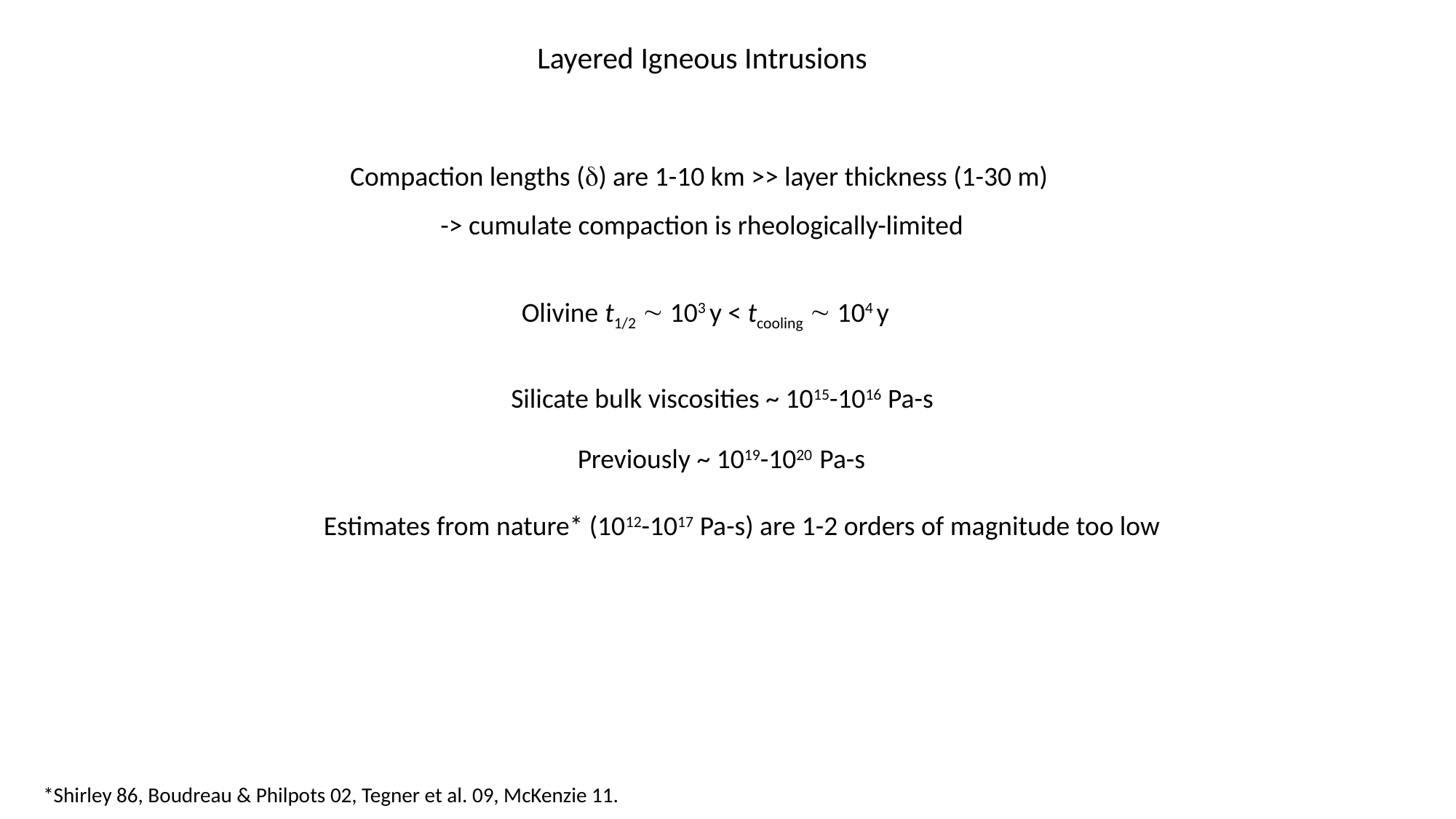

# Layered Igneous Intrusions
Compaction lengths (δ) are 1-10 km >> layer thickness (1-30 m)
-> cumulate compaction is rheologically-limited
Olivine t1/2 ∼ 103 y < tcooling ∼ 104 y
Silicate bulk viscosities ~ 1015-1016 Pa-s
Previously ~ 1019-1020  Pa-s
Estimates from nature* (1012-1017 Pa-s) are 1-2 orders of magnitude too low
*Shirley 86, Boudreau & Philpots 02, Tegner et al. 09, McKenzie 11.